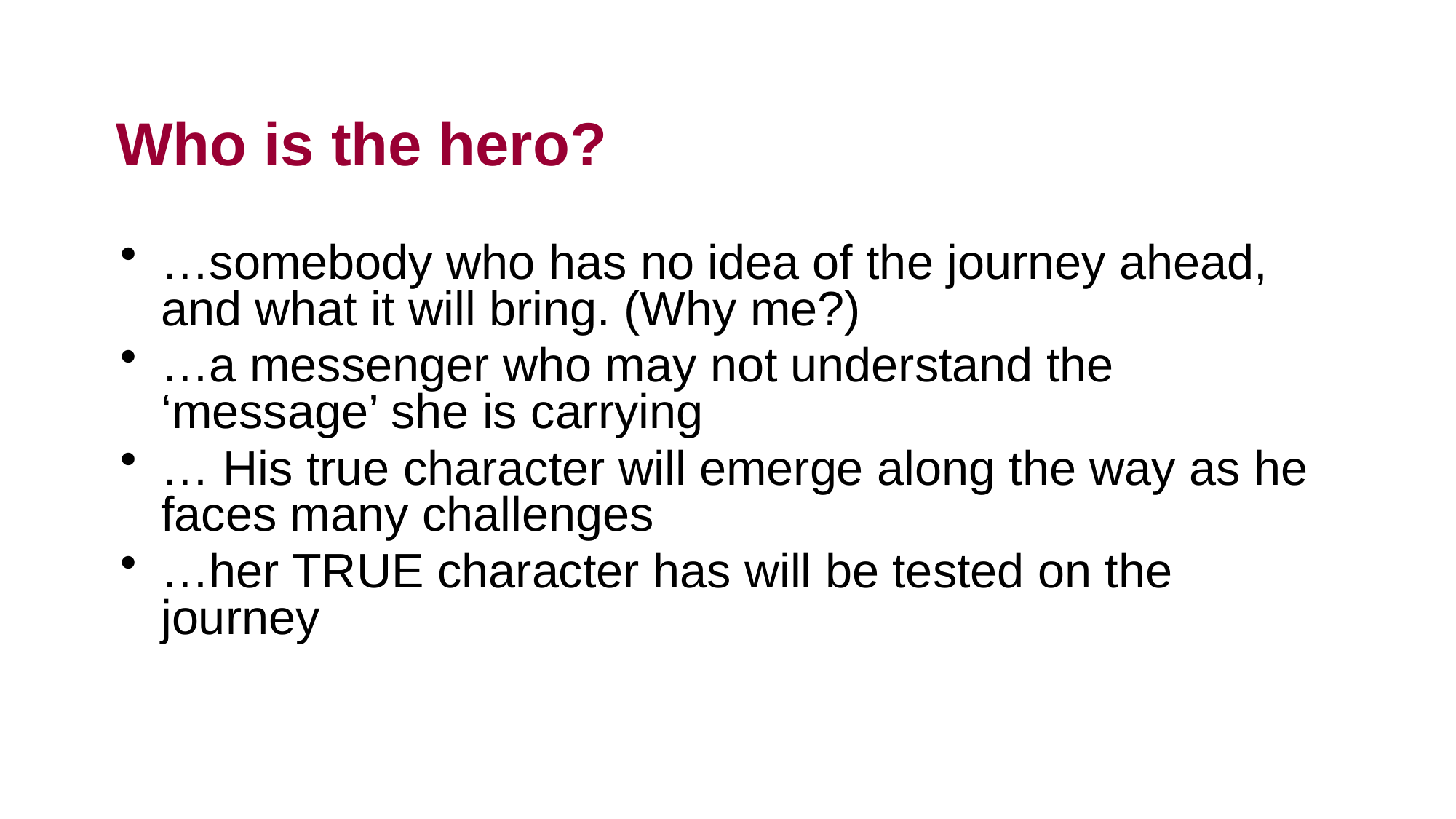

# Who is the hero?
…somebody who has no idea of the journey ahead, and what it will bring. (Why me?)
…a messenger who may not understand the ‘message’ she is carrying
… His true character will emerge along the way as he faces many challenges
…her TRUE character has will be tested on the journey